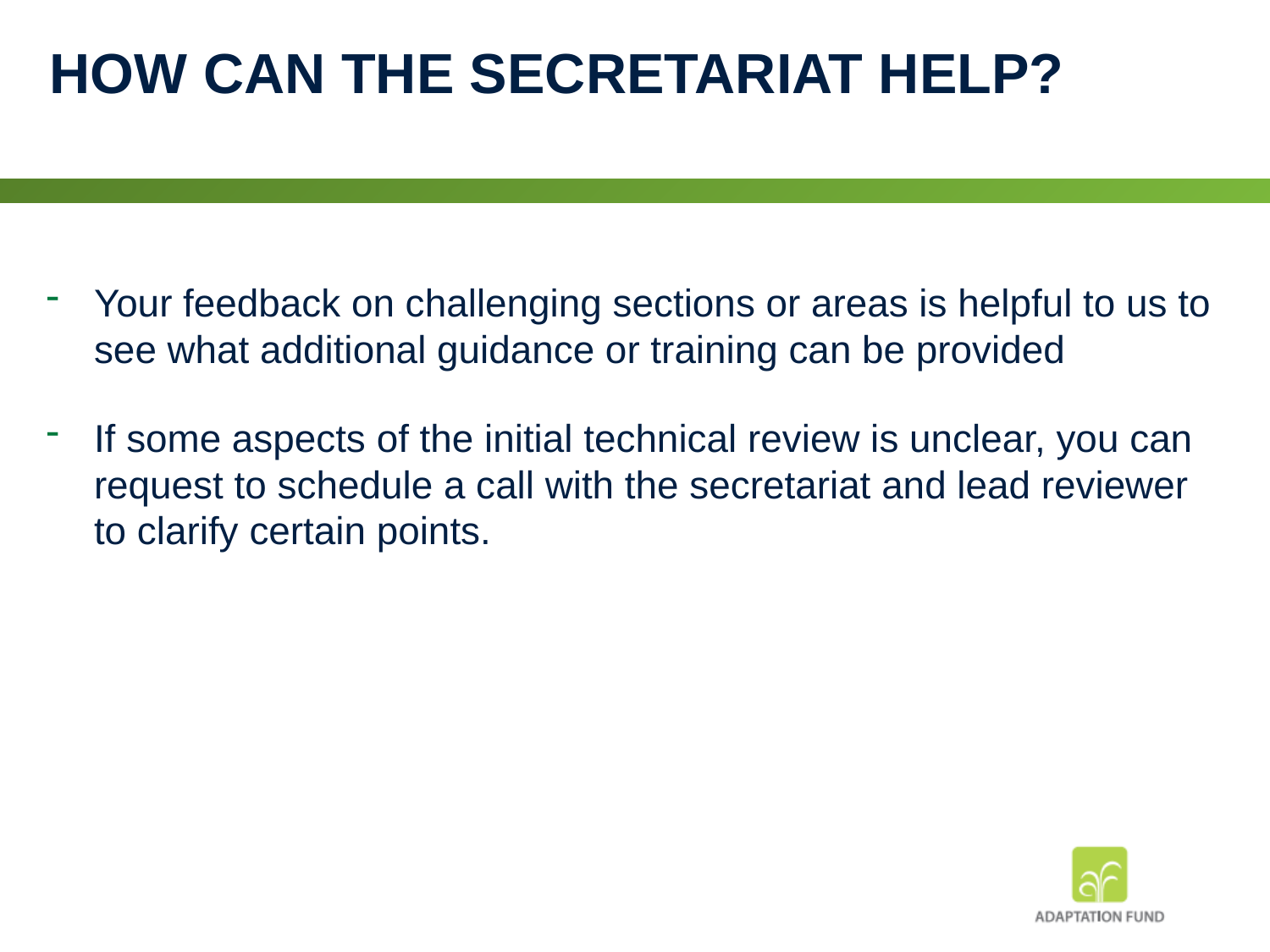

# How can the Secretariat Help?
Your feedback on challenging sections or areas is helpful to us to see what additional guidance or training can be provided
If some aspects of the initial technical review is unclear, you can request to schedule a call with the secretariat and lead reviewer to clarify certain points.